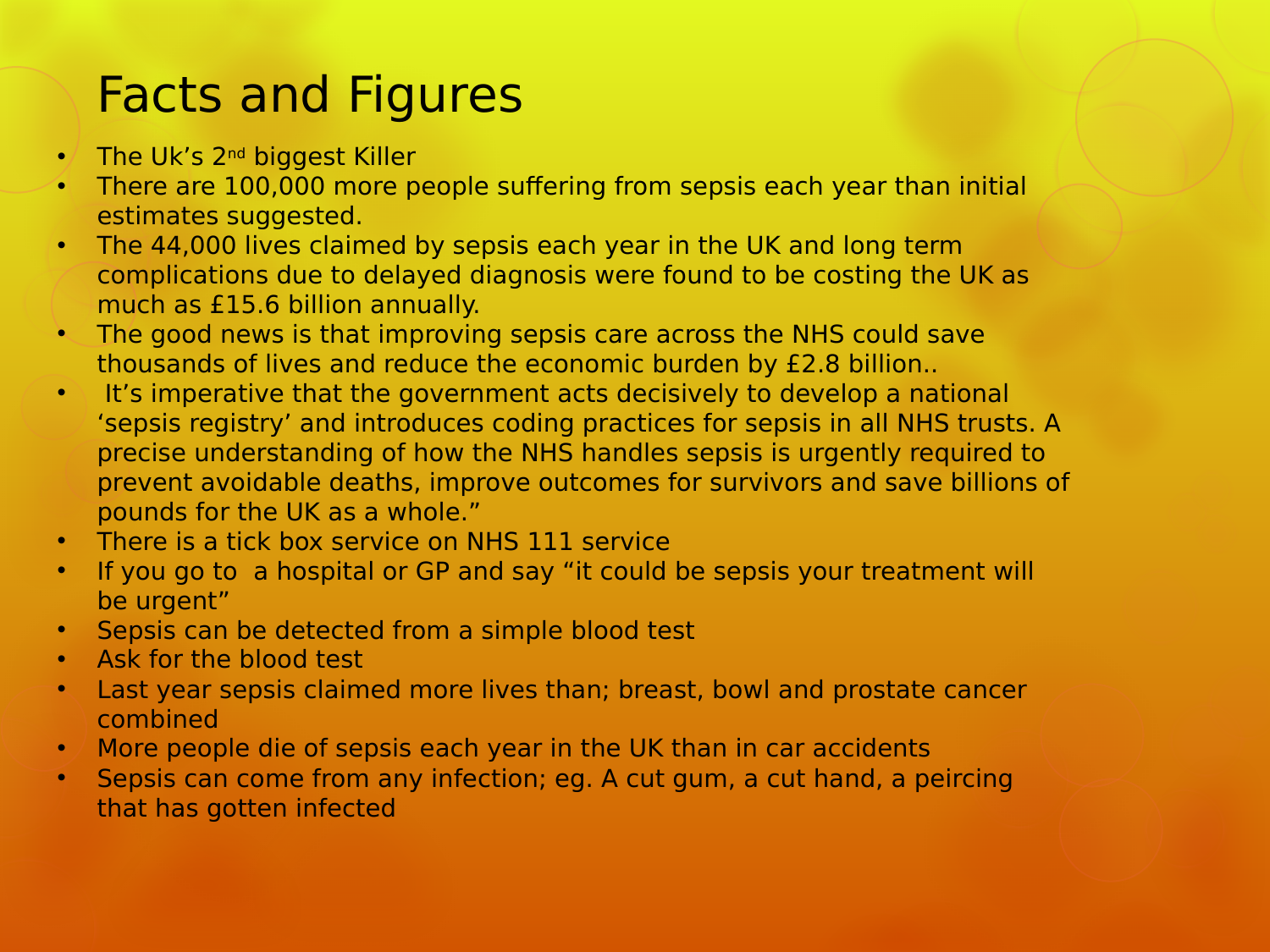

Facts and Figures
The Uk’s 2nd biggest Killer
There are 100,000 more people suffering from sepsis each year than initial estimates suggested.
The 44,000 lives claimed by sepsis each year in the UK and long term complications due to delayed diagnosis were found to be costing the UK as much as £15.6 billion annually.
The good news is that improving sepsis care across the NHS could save thousands of lives and reduce the economic burden by £2.8 billion..
 It’s imperative that the government acts decisively to develop a national ‘sepsis registry’ and introduces coding practices for sepsis in all NHS trusts. A precise understanding of how the NHS handles sepsis is urgently required to prevent avoidable deaths, improve outcomes for survivors and save billions of pounds for the UK as a whole.”
There is a tick box service on NHS 111 service
If you go to  a hospital or GP and say “it could be sepsis your treatment will be urgent”
Sepsis can be detected from a simple blood test
Ask for the blood test
Last year sepsis claimed more lives than; breast, bowl and prostate cancer combined
More people die of sepsis each year in the UK than in car accidents
Sepsis can come from any infection; eg. A cut gum, a cut hand, a peircing that has gotten infected